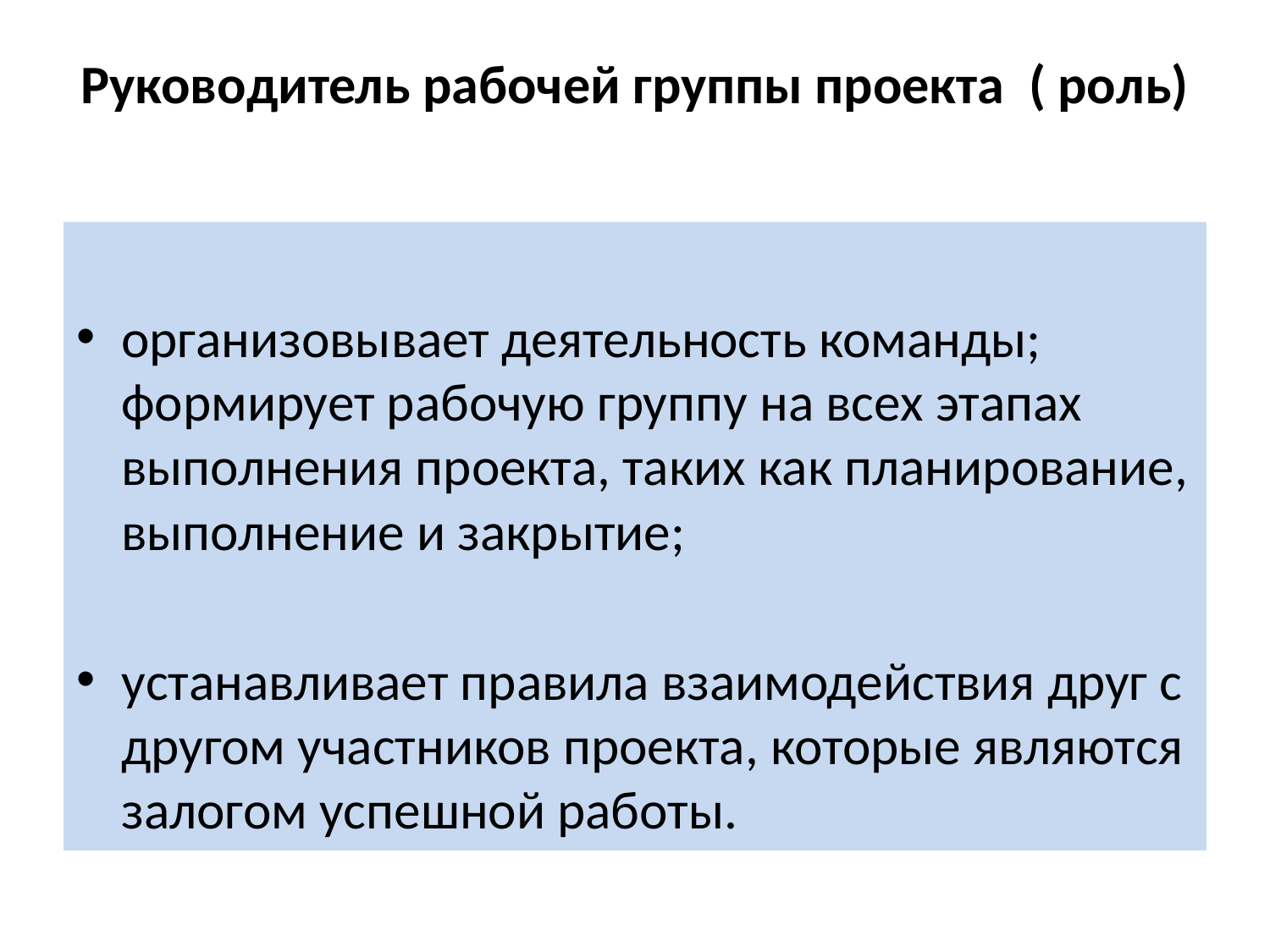

# Руководитель рабочей группы проекта  ( роль)

организовывает деятельность команды; формирует рабочую группу на всех этапах выполнения проекта, таких как планирование, выполнение и закрытие;

устанавливает правила взаимодействия друг с другом участников проекта, которые являются залогом успешной работы.